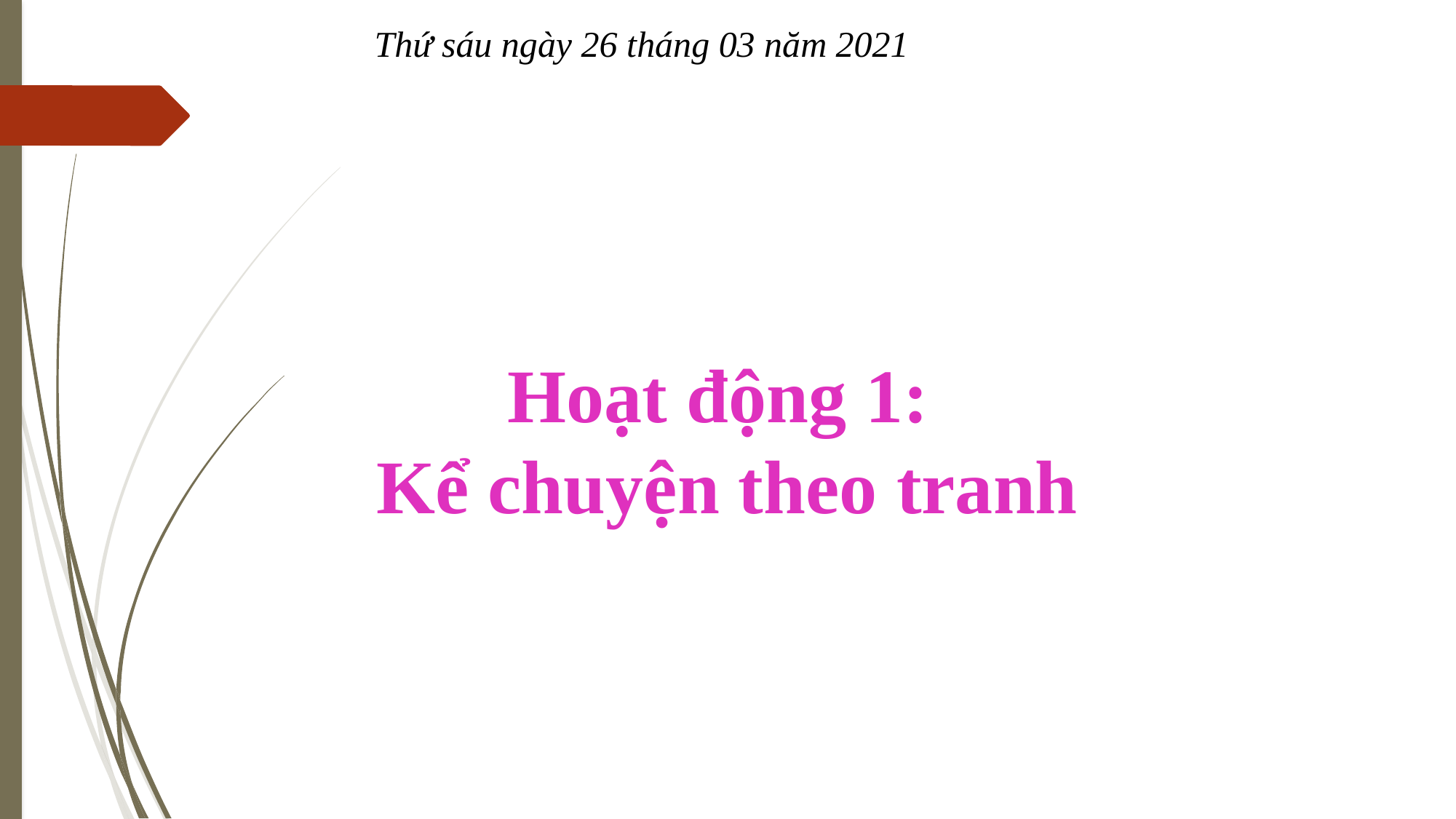

Thứ sáu ngày 26 tháng 03 năm 2021

# Hoạt động 1: Kể chuyện theo tranh